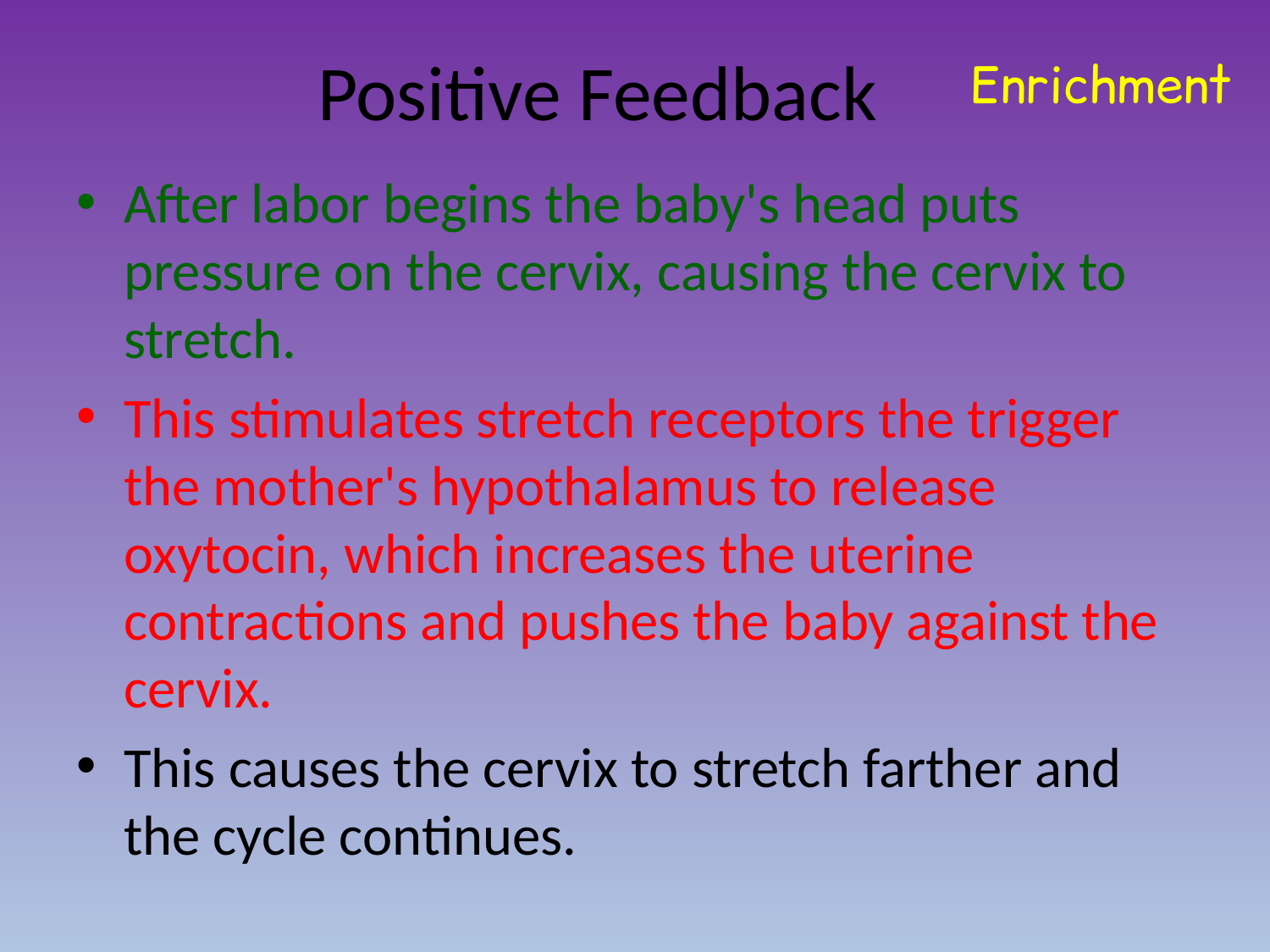

# Positive Feedback
Enrichment
After labor begins the baby's head puts pressure on the cervix, causing the cervix to stretch.
This stimulates stretch receptors the trigger the mother's hypothalamus to release oxytocin, which increases the uterine contractions and pushes the baby against the cervix.
This causes the cervix to stretch farther and the cycle continues.